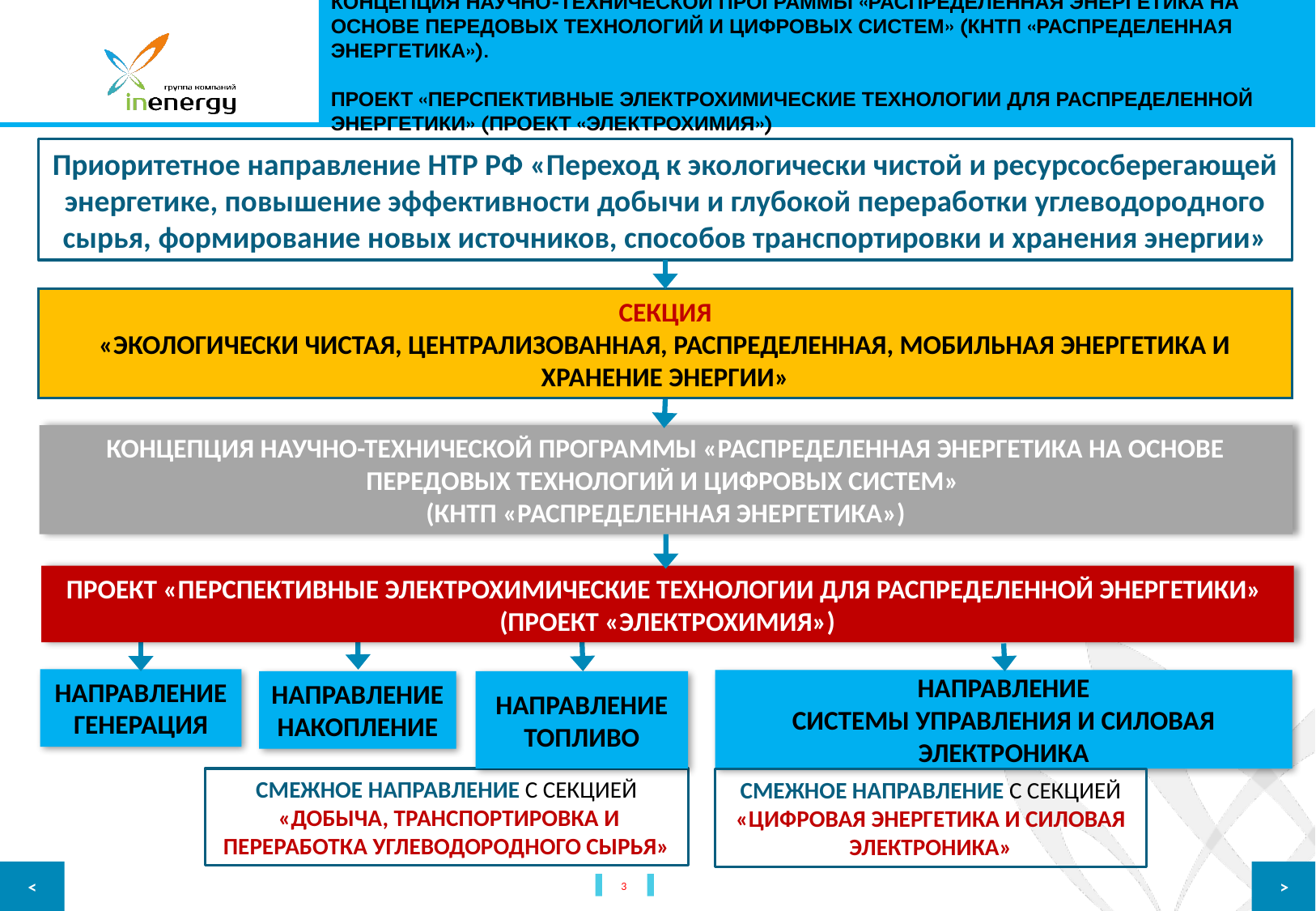

КОНЦЕПЦИЯ НАУЧНО-ТЕХНИЧЕСКОЙ ПРОГРАММЫ «РАСПРЕДЕЛЕННАЯ ЭНЕРГЕТИКА НА ОСНОВЕ ПЕРЕДОВЫХ ТЕХНОЛОГИЙ И ЦИФРОВЫХ СИСТЕМ» (КНТП «РАСПРЕДЕЛЕННАЯ ЭНЕРГЕТИКА»).
ПРОЕКТ «ПЕРСПЕКТИВНЫЕ ЭЛЕКТРОХИМИЧЕСКИЕ ТЕХНОЛОГИИ ДЛЯ РАСПРЕДЕЛЕННОЙ ЭНЕРГЕТИКИ» (ПРОЕКТ «ЭЛЕКТРОХИМИЯ»)
Приоритетное направление НТР РФ «Переход к экологически чистой и ресурсосберегающей энергетике, повышение эффективности добычи и глубокой переработки углеводородного сырья, формирование новых источников, способов транспортировки и хранения энергии»
СЕКЦИЯ
«ЭКОЛОГИЧЕСКИ ЧИСТАЯ, ЦЕНТРАЛИЗОВАННАЯ, РАСПРЕДЕЛЕННАЯ, МОБИЛЬНАЯ ЭНЕРГЕТИКА И ХРАНЕНИЕ ЭНЕРГИИ»
КОНЦЕПЦИЯ НАУЧНО-ТЕХНИЧЕСКОЙ ПРОГРАММЫ «РАСПРЕДЕЛЕННАЯ ЭНЕРГЕТИКА НА ОСНОВЕ ПЕРЕДОВЫХ ТЕХНОЛОГИЙ И ЦИФРОВЫХ СИСТЕМ»
(КНТП «РАСПРЕДЕЛЕННАЯ ЭНЕРГЕТИКА»)
ПРОЕКТ «ПЕРСПЕКТИВНЫЕ ЭЛЕКТРОХИМИЧЕСКИЕ ТЕХНОЛОГИИ ДЛЯ РАСПРЕДЕЛЕННОЙ ЭНЕРГЕТИКИ»  (ПРОЕКТ «ЭЛЕКТРОХИМИЯ»)
НАПРАВЛЕНИЕ
ГЕНЕРАЦИЯ
НАПРАВЛЕНИЕ
СИСТЕМЫ УПРАВЛЕНИЯ И СИЛОВАЯ ЭЛЕКТРОНИКА
НАПРАВЛЕНИЕ
НАКОПЛЕНИЕ
НАПРАВЛЕНИЕ
ТОПЛИВО
СМЕЖНОЕ НАПРАВЛЕНИЕ С СЕКЦИЕЙ
 «ДОБЫЧА, ТРАНСПОРТИРОВКА И ПЕРЕРАБОТКА УГЛЕВОДОРОДНОГО СЫРЬЯ»
СМЕЖНОЕ НАПРАВЛЕНИЕ С СЕКЦИЕЙ
«ЦИФРОВАЯ ЭНЕРГЕТИКА И СИЛОВАЯ ЭЛЕКТРОНИКА»